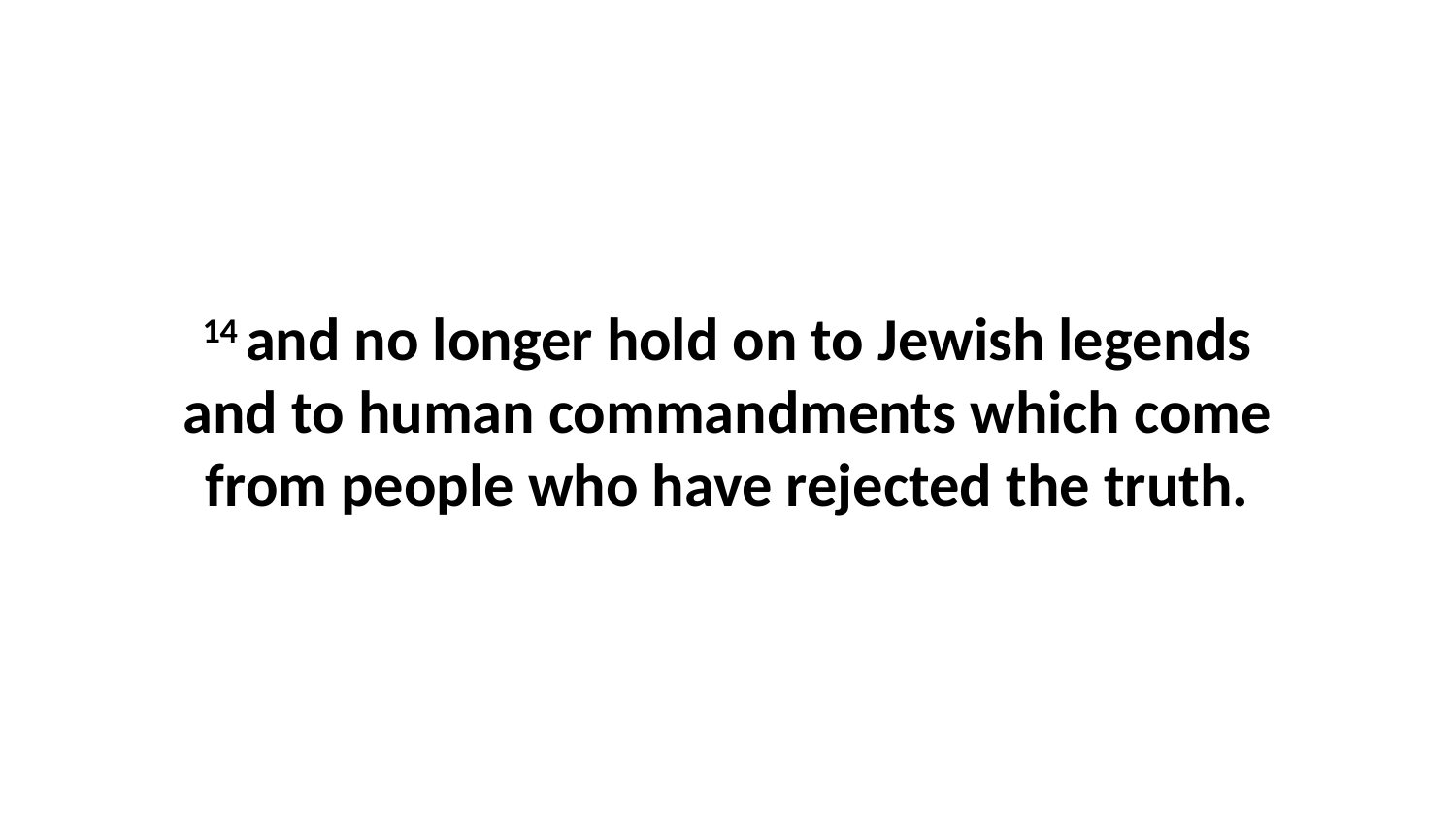

14 and no longer hold on to Jewish legends and to human commandments which come from people who have rejected the truth.